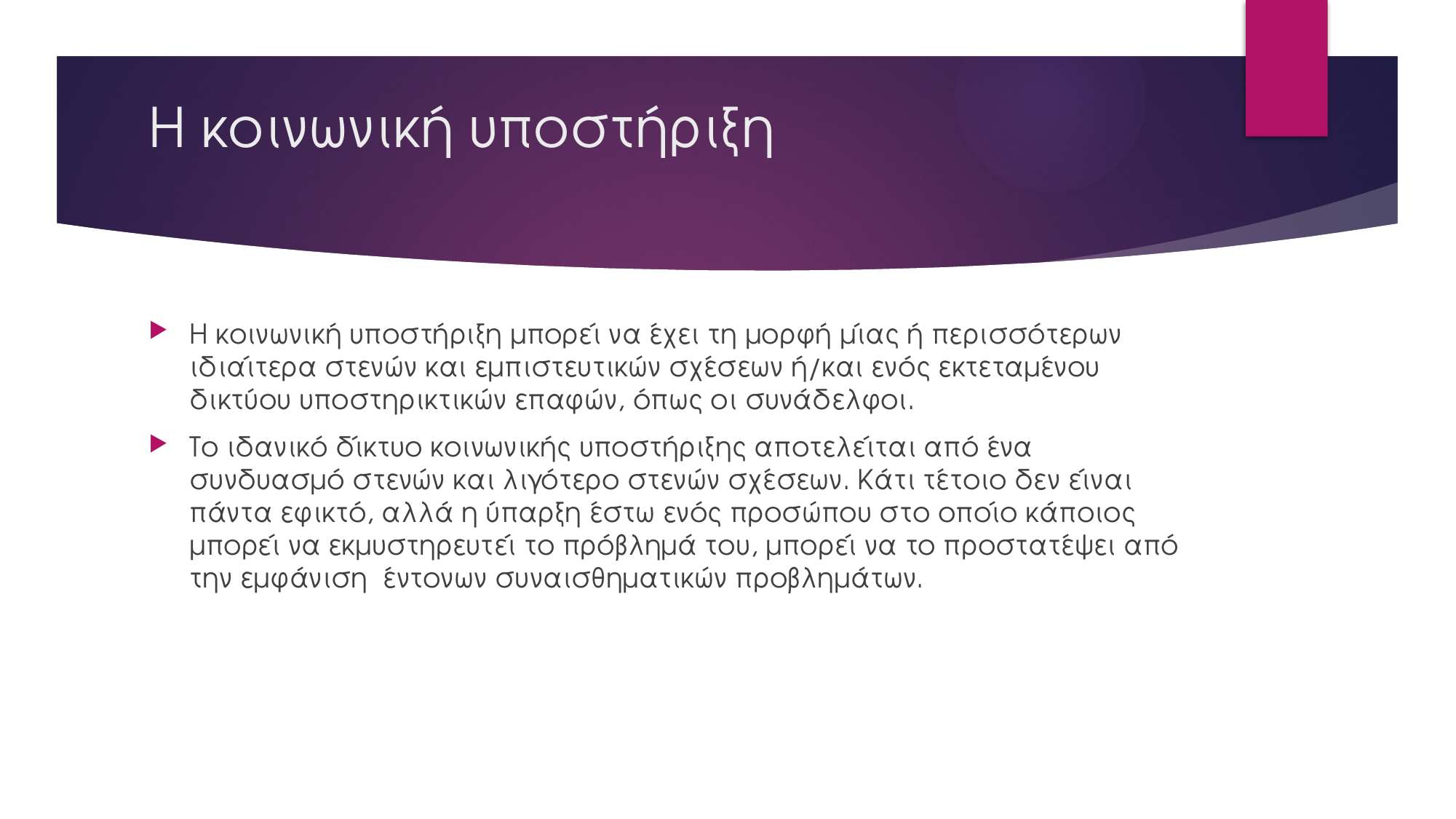

# Η κοινωνική υποστήριξη
Η κοινωνική υποστήριξη μπορεί να έχει τη μορφή μίας ή περισσότερων ιδιαίτερα στενών και εμπιστευτικών σχέσεων ή/και ενός εκτεταμένου δικτύου υποστηρικτικών επαφών, όπως οι συνάδελφοι.
Το ιδανικό δίκτυο κοινωνικής υποστήριξης αποτελείται από ένα συνδυασμό στενών και λιγότερο στενών σχέσεων. Κάτι τέτοιο δεν είναι πάντα εφικτό, αλλά η ύπαρξη έστω ενός προσώπου στο οποίο κάποιος μπορεί να εκμυστηρευτεί το πρόβλημά του, μπορεί να το προστατέψει από την εμφάνιση  έντονων συναισθηματικών προβλημάτων.